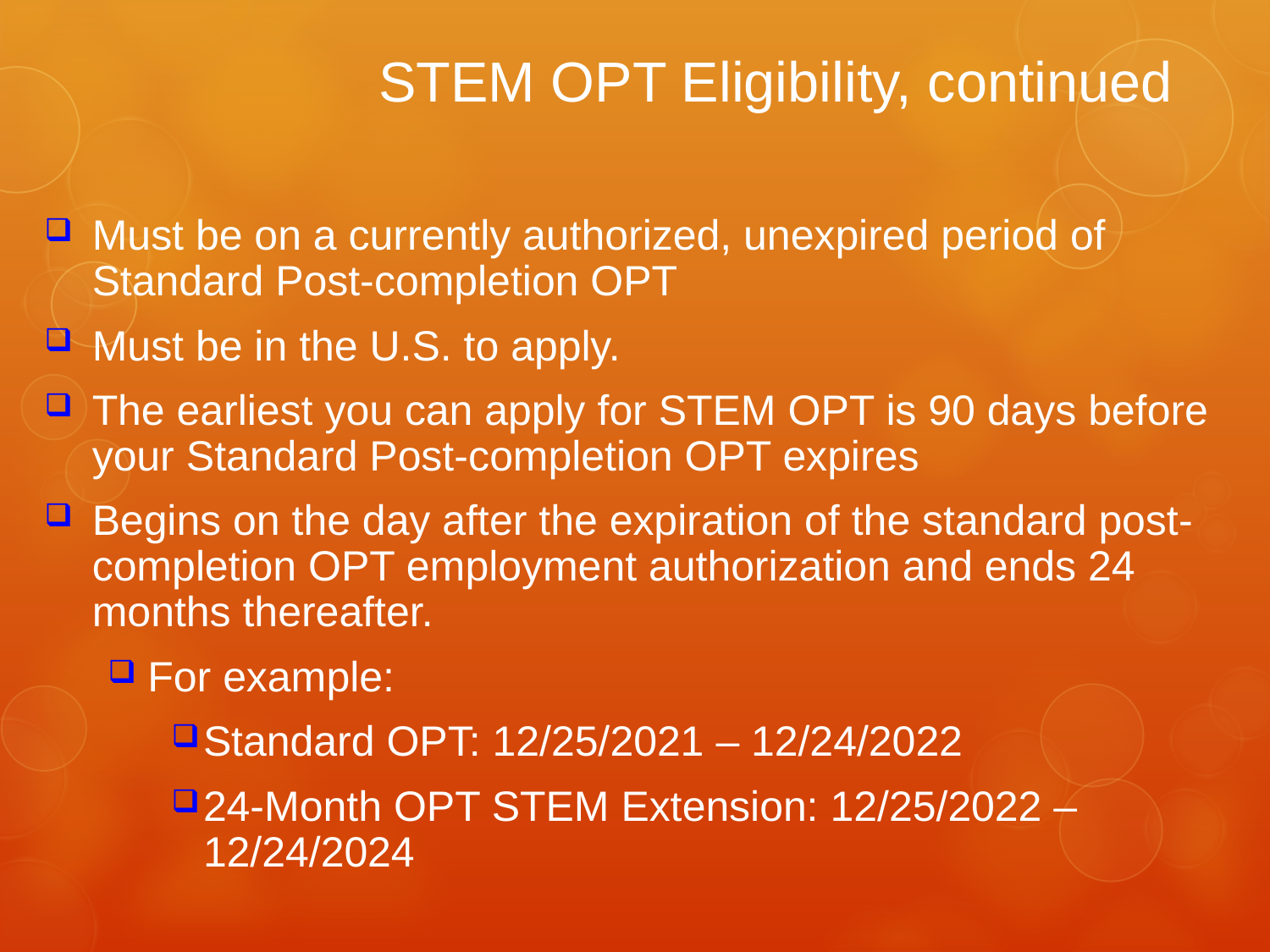

# STEM OPT Eligibility, continued
Must be on a currently authorized, unexpired period of Standard Post-completion OPT
Must be in the U.S. to apply.
The earliest you can apply for STEM OPT is 90 days before your Standard Post-completion OPT expires
Begins on the day after the expiration of the standard post-completion OPT employment authorization and ends 24 months thereafter.
For example:
Standard OPT: 12/25/2021 – 12/24/2022
24-Month OPT STEM Extension: 12/25/2022 – 12/24/2024